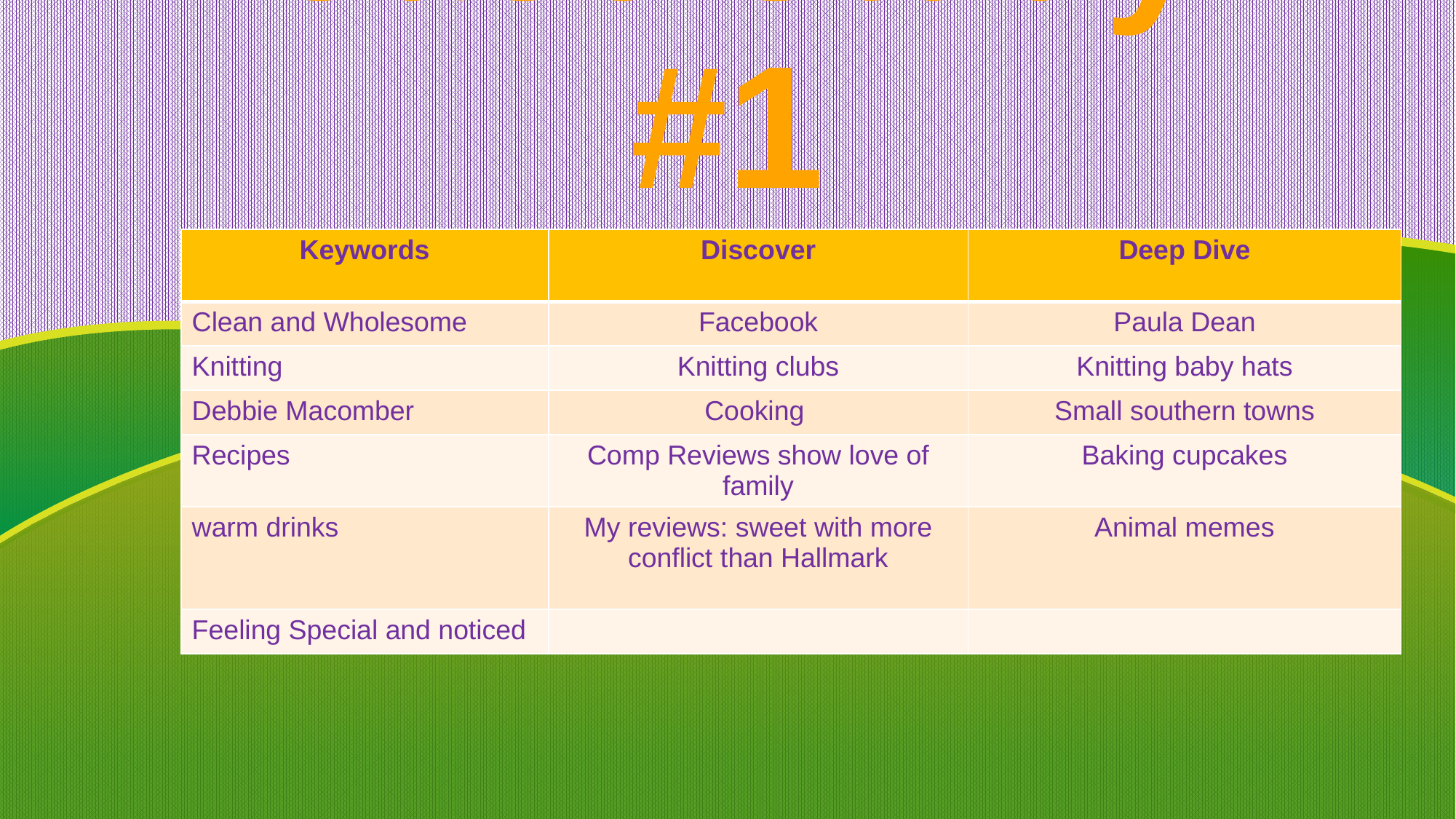

# Case Study #1
| Keywords | Discover | Deep Dive |
| --- | --- | --- |
| Clean and Wholesome | Facebook | Paula Dean |
| Knitting | Knitting clubs | Knitting baby hats |
| Debbie Macomber | Cooking | Small southern towns |
| Recipes | Comp Reviews show love of family | Baking cupcakes |
| warm drinks | My reviews: sweet with more conflict than Hallmark | Animal memes |
| Feeling Special and noticed |  |  |

37